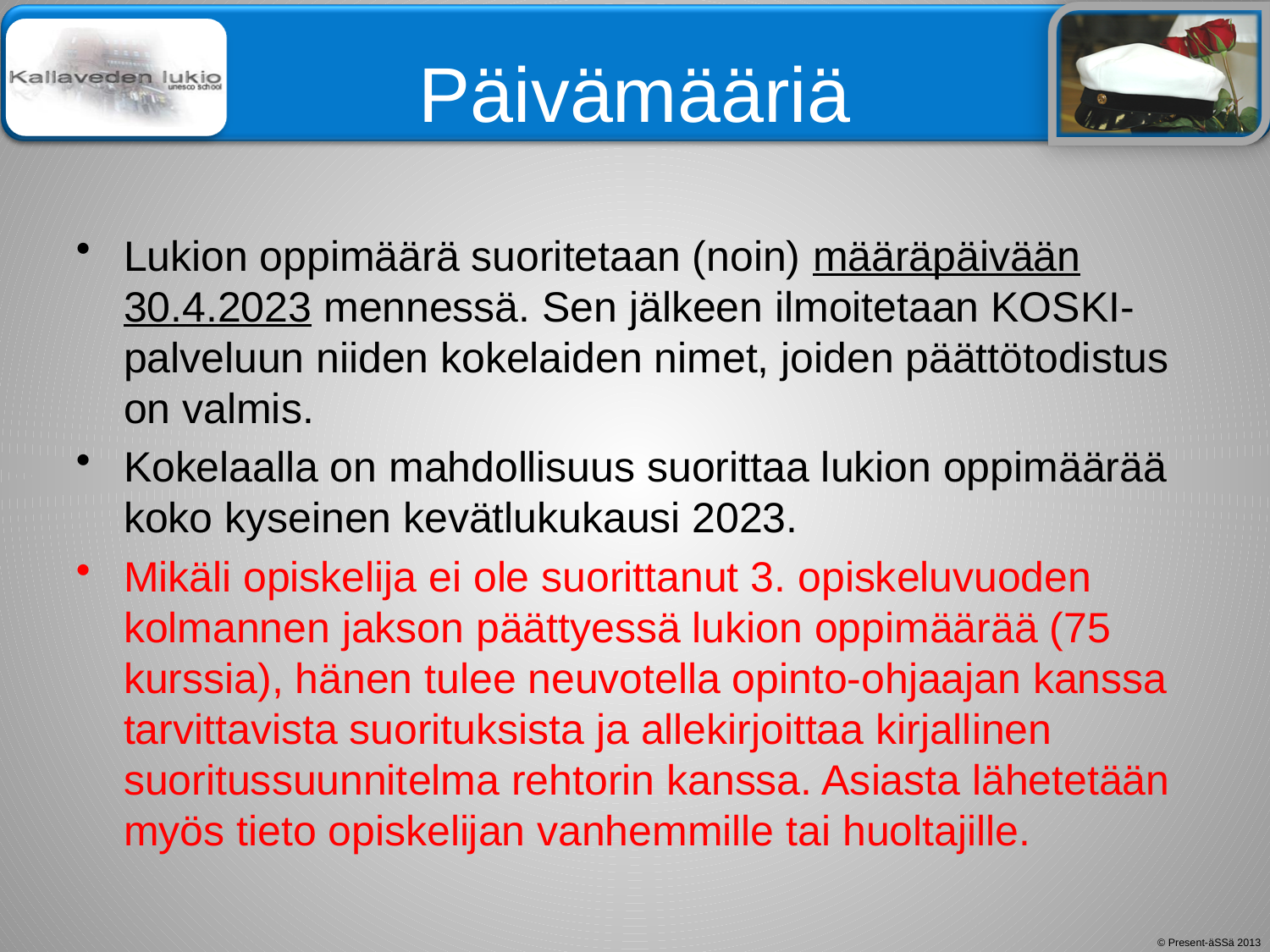

# Päivämääriä
Lukion oppimäärä suoritetaan (noin) määräpäivään 30.4.2023 mennessä. Sen jälkeen ilmoitetaan KOSKI-palveluun niiden kokelaiden nimet, joiden päättötodistus on valmis.
Kokelaalla on mahdollisuus suorittaa lukion oppimäärää koko kyseinen kevätlukukausi 2023.
Mikäli opiskelija ei ole suorittanut 3. opiskeluvuoden kolmannen jakson päättyessä lukion oppimäärää (75 kurssia), hänen tulee neuvotella opinto-ohjaajan kanssa tarvittavista suorituksista ja allekirjoittaa kirjallinen suoritussuunnitelma rehtorin kanssa. Asiasta lähetetään myös tieto opiskelijan vanhemmille tai huoltajille.